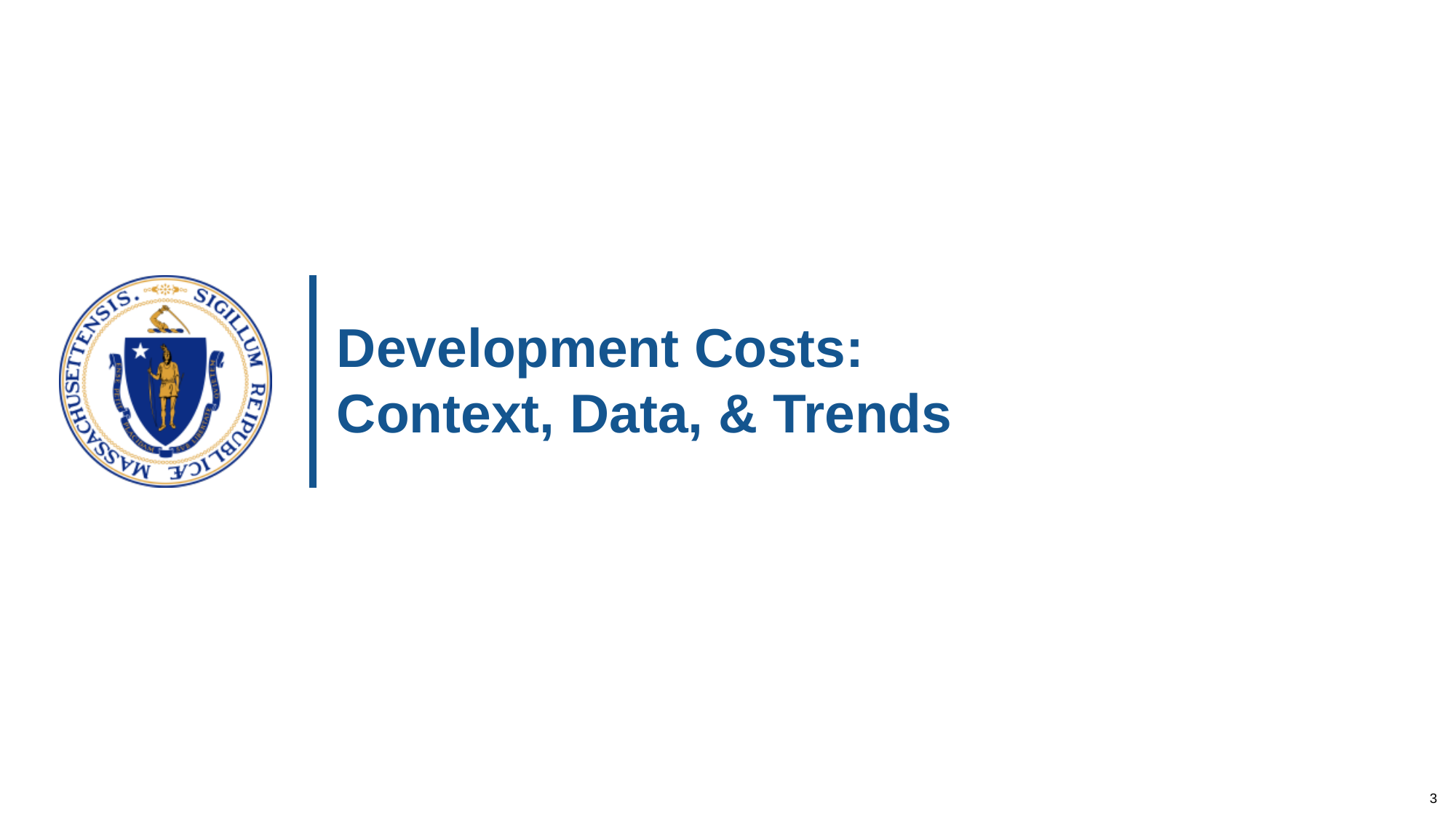

# Development Costs: Context, Data, & Trends